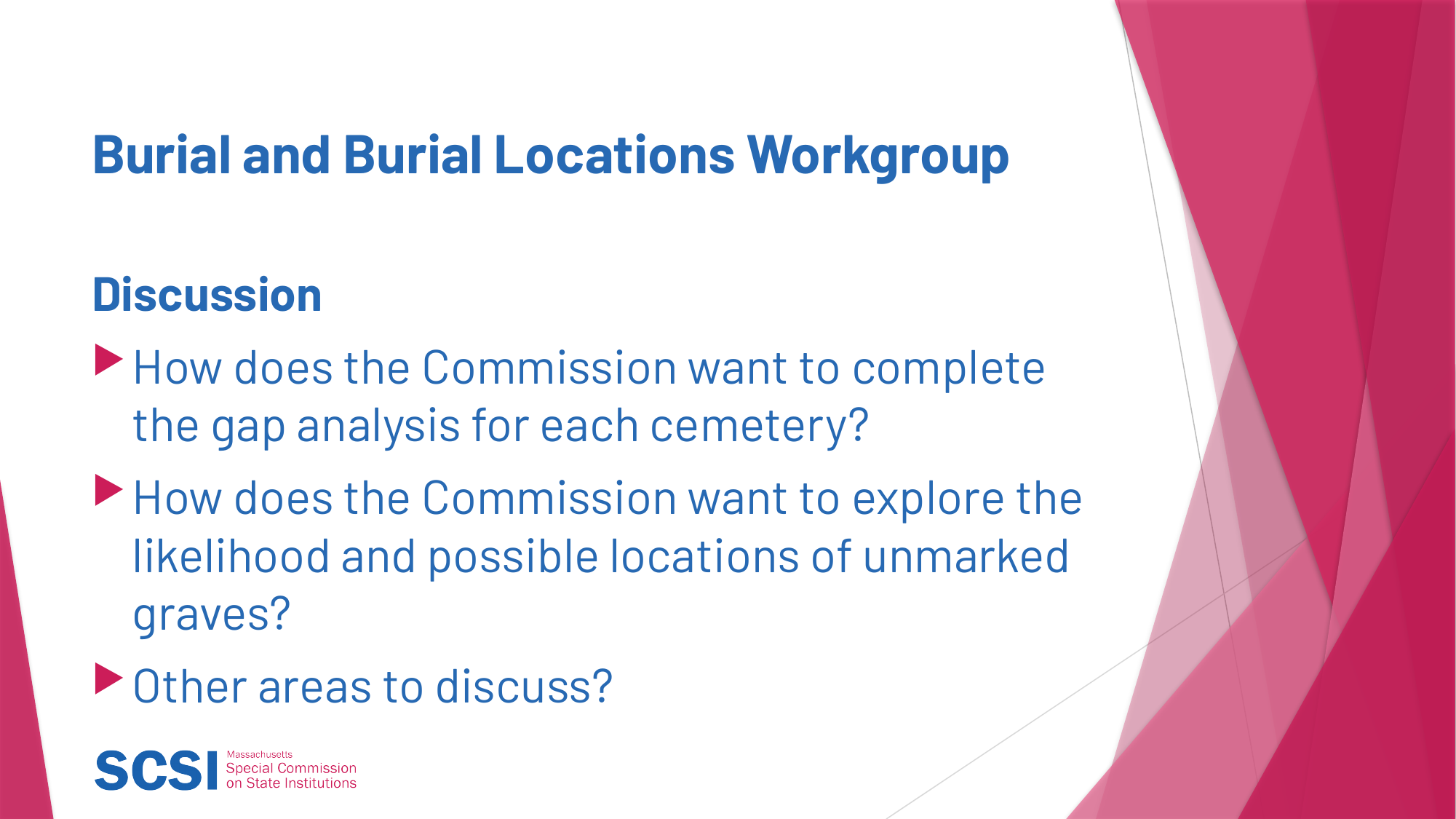

# Burial and Burial Locations Workgroup
Discussion
How does the Commission want to complete the gap analysis for each cemetery?
How does the Commission want to explore the likelihood and possible locations of unmarked graves?
Other areas to discuss?